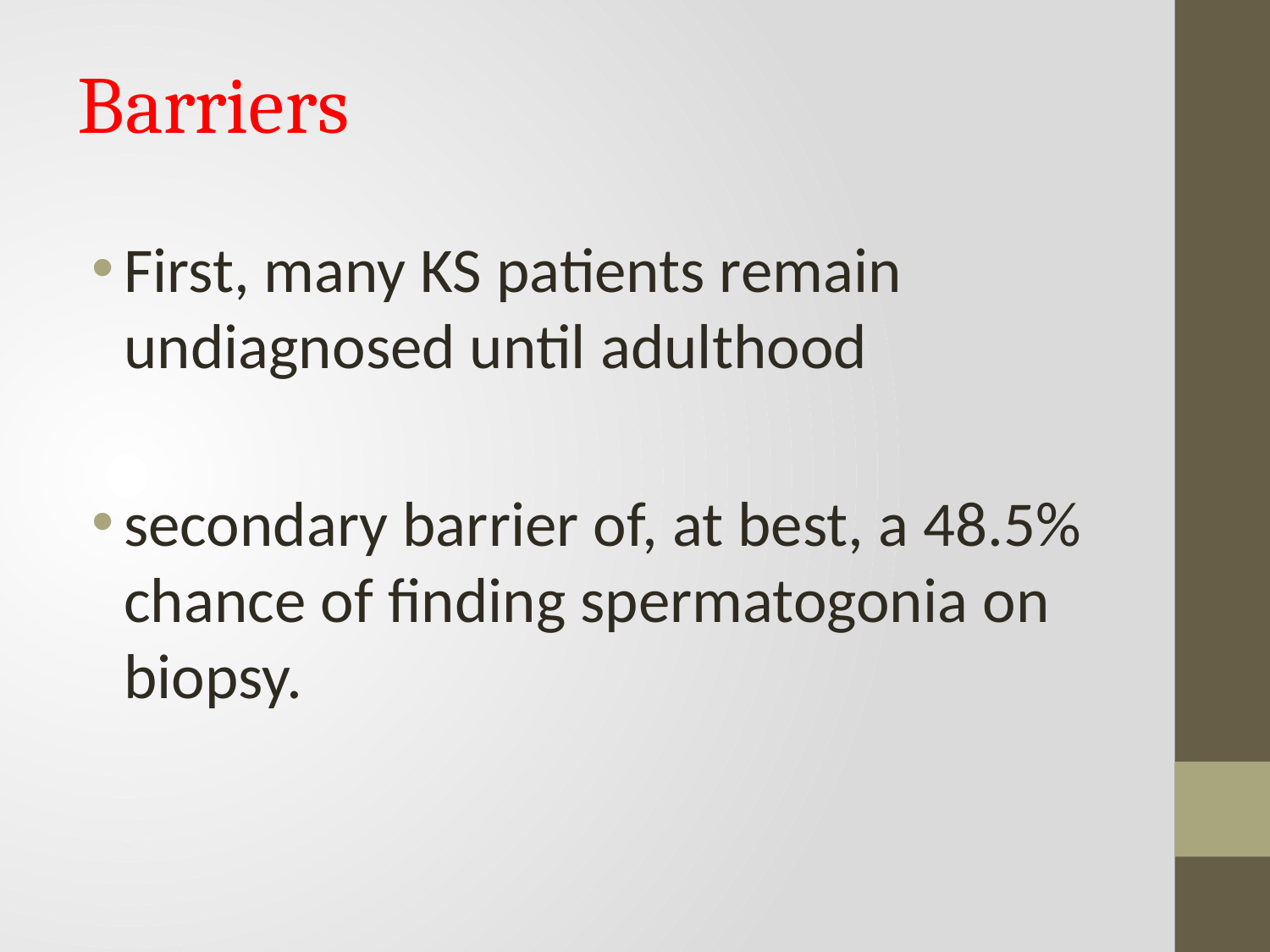

# Barriers
First, many KS patients remain undiagnosed until adulthood

secondary barrier of, at best, a 48.5% chance of finding spermatogonia on biopsy.